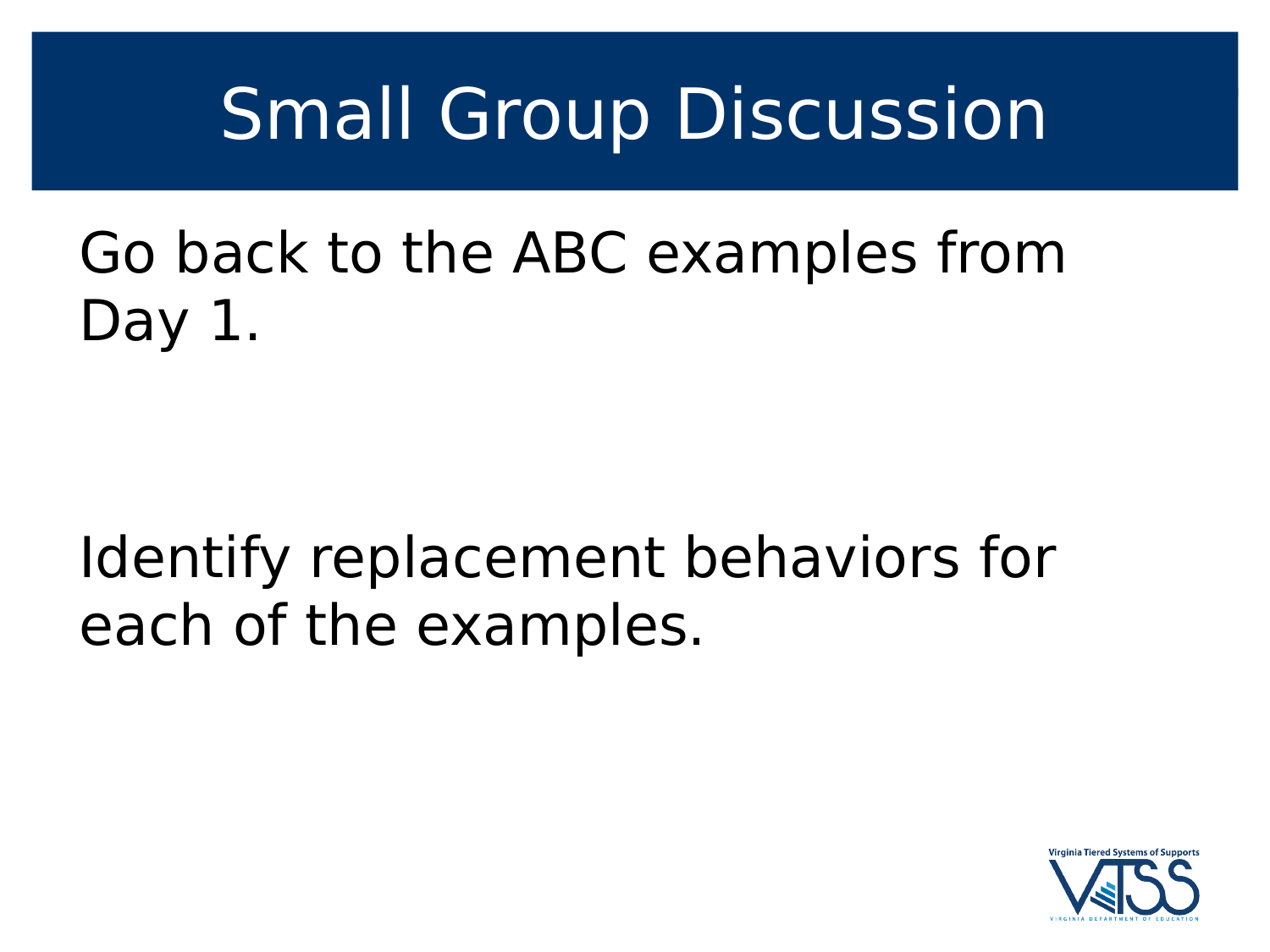

# Small Group Discussion

Go back to the ABC examples from Day 1.

Identify replacement behaviors for each of the examples.